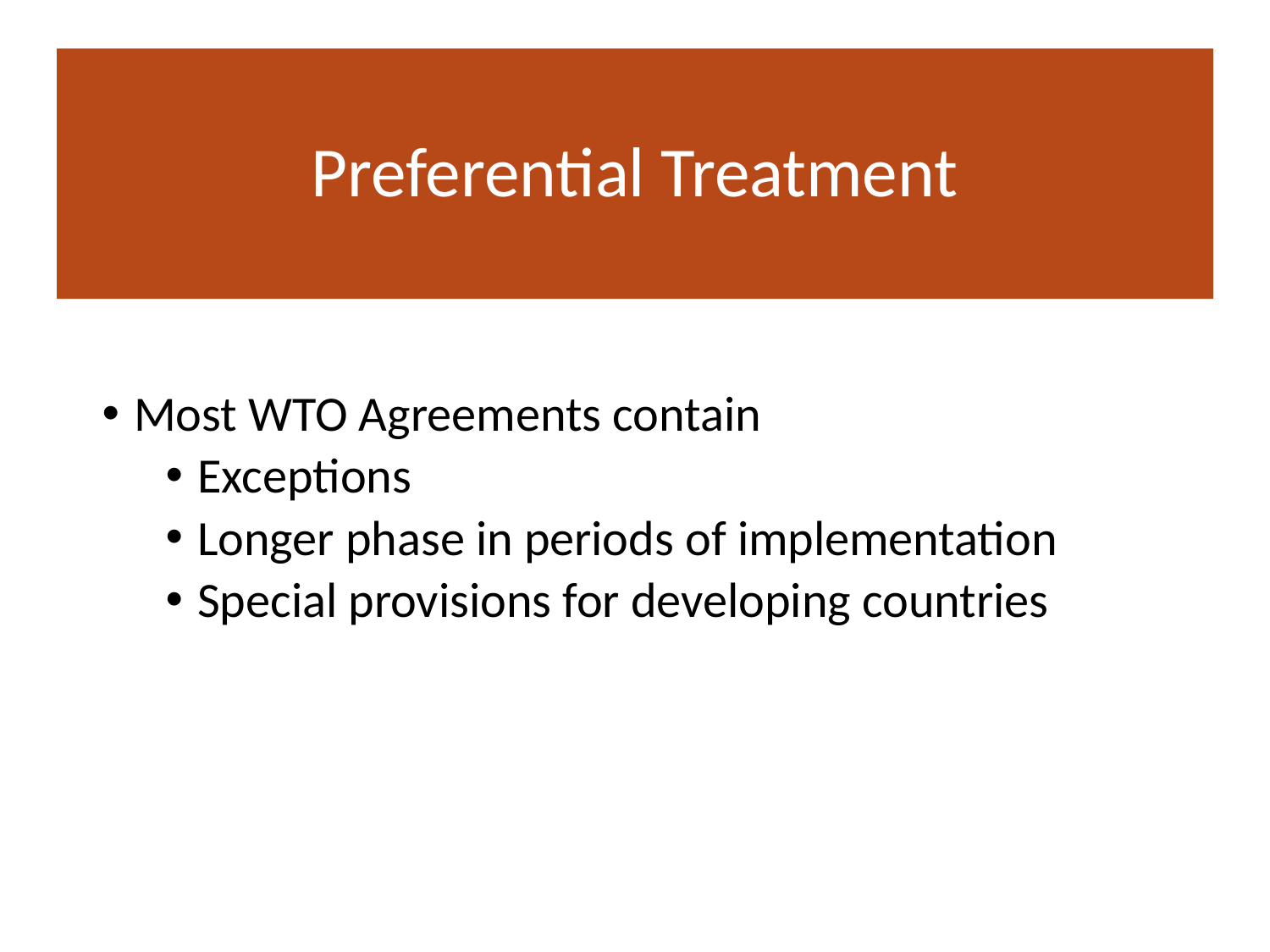

# Preferential Treatment
Most WTO Agreements contain
Exceptions
Longer phase in periods of implementation
Special provisions for developing countries